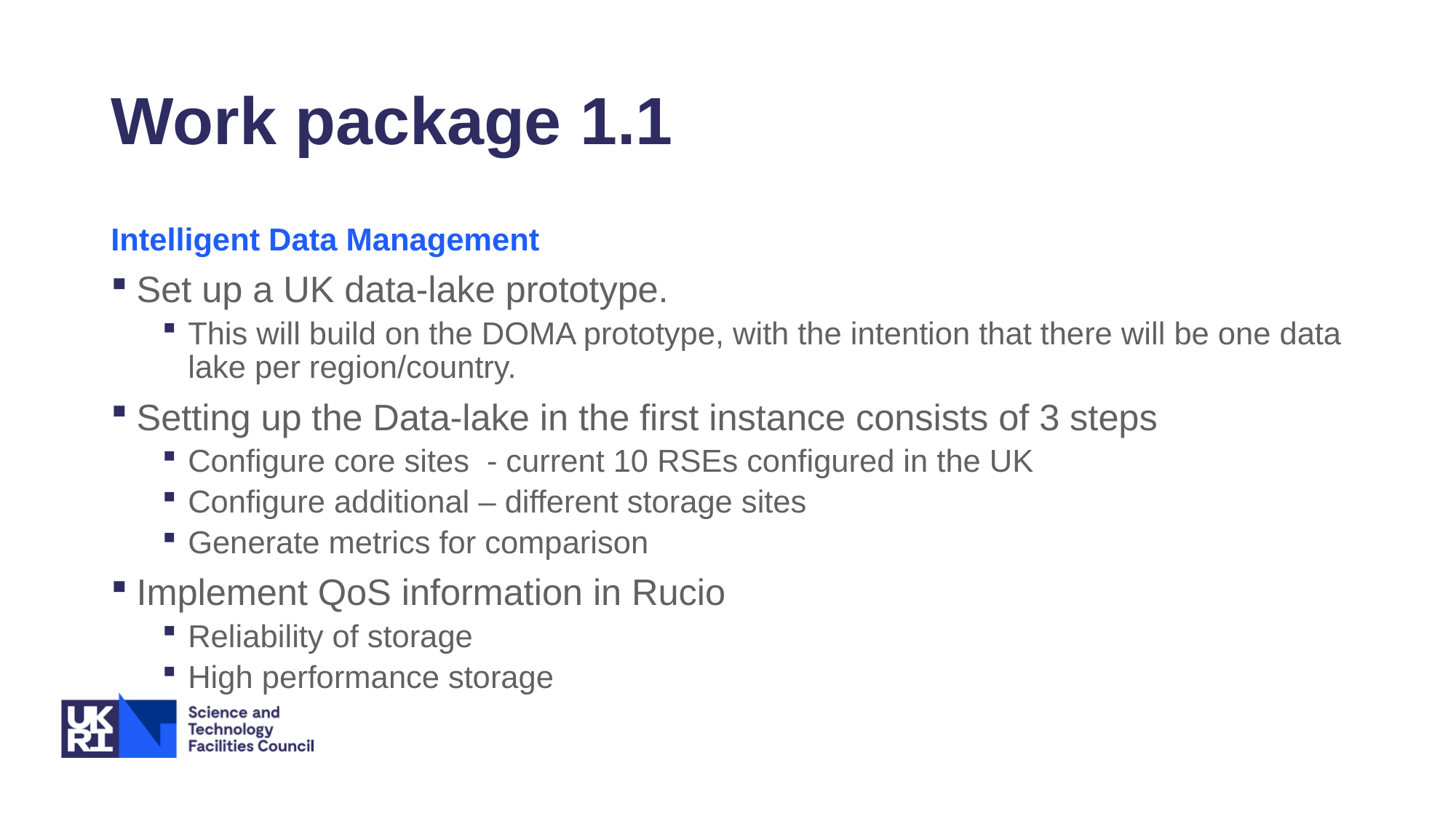

# Work package 1.1
Intelligent Data Management
Set up a UK data-lake prototype.
This will build on the DOMA prototype, with the intention that there will be one data lake per region/country.
Setting up the Data-lake in the first instance consists of 3 steps
Configure core sites  - current 10 RSEs configured in the UK
Configure additional – different storage sites
Generate metrics for comparison
Implement QoS information in Rucio
Reliability of storage
High performance storage